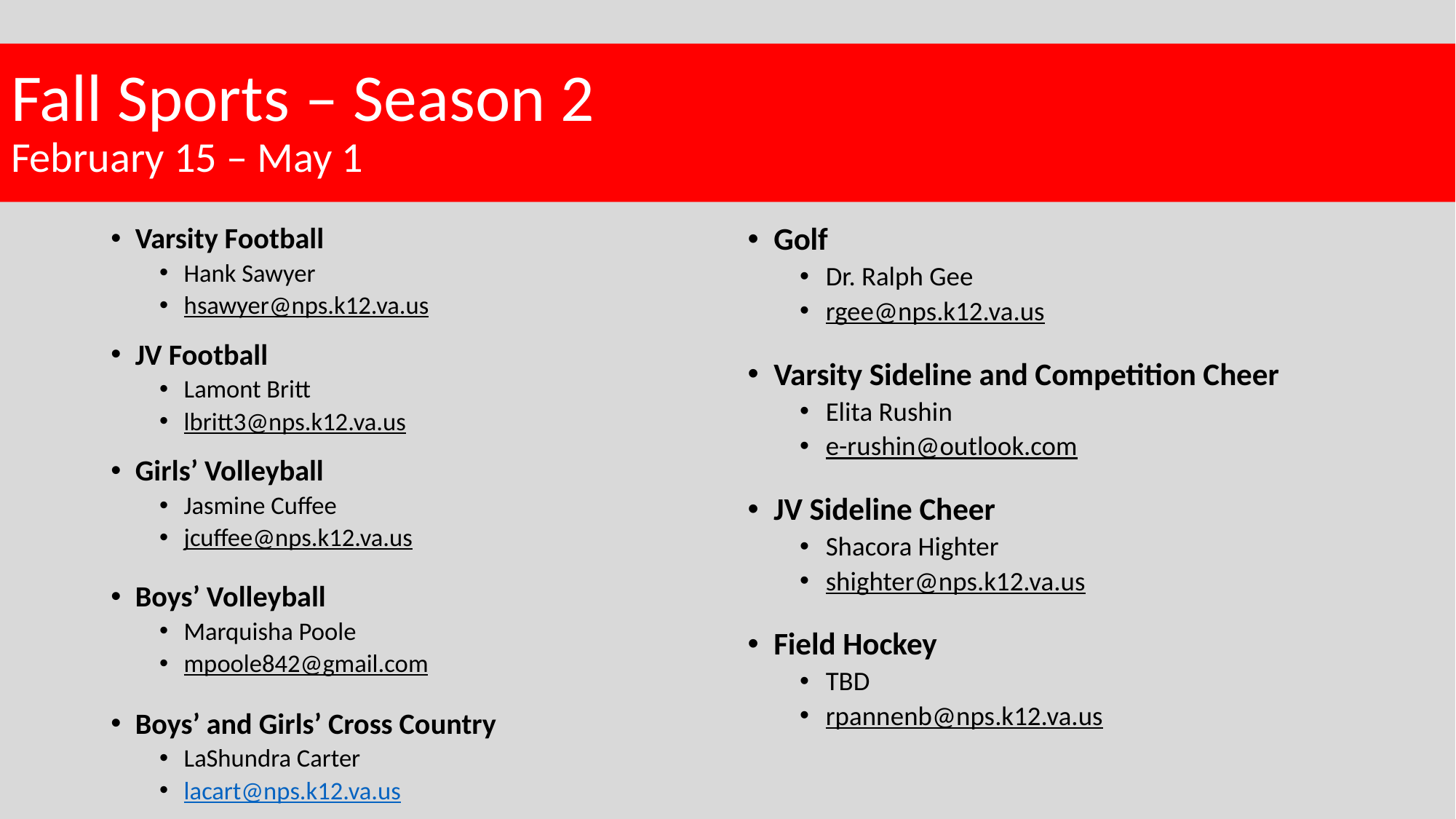

# Fall Sports – Season 2 February 15 – May 1
Varsity Football
Hank Sawyer
hsawyer@nps.k12.va.us

JV Football
Lamont Britt
lbritt3@nps.k12.va.us

Girls’ Volleyball
Jasmine Cuffee
jcuffee@nps.k12.va.us

Boys’ Volleyball
Marquisha Poole
mpoole842@gmail.com

Boys’ and Girls’ Cross Country
LaShundra Carter
lacart@nps.k12.va.us
Golf
Dr. Ralph Gee
rgee@nps.k12.va.us

Varsity Sideline and Competition Cheer
Elita Rushin
e-rushin@outlook.com

JV Sideline Cheer
Shacora Highter
shighter@nps.k12.va.us

Field Hockey
TBD
rpannenb@nps.k12.va.us